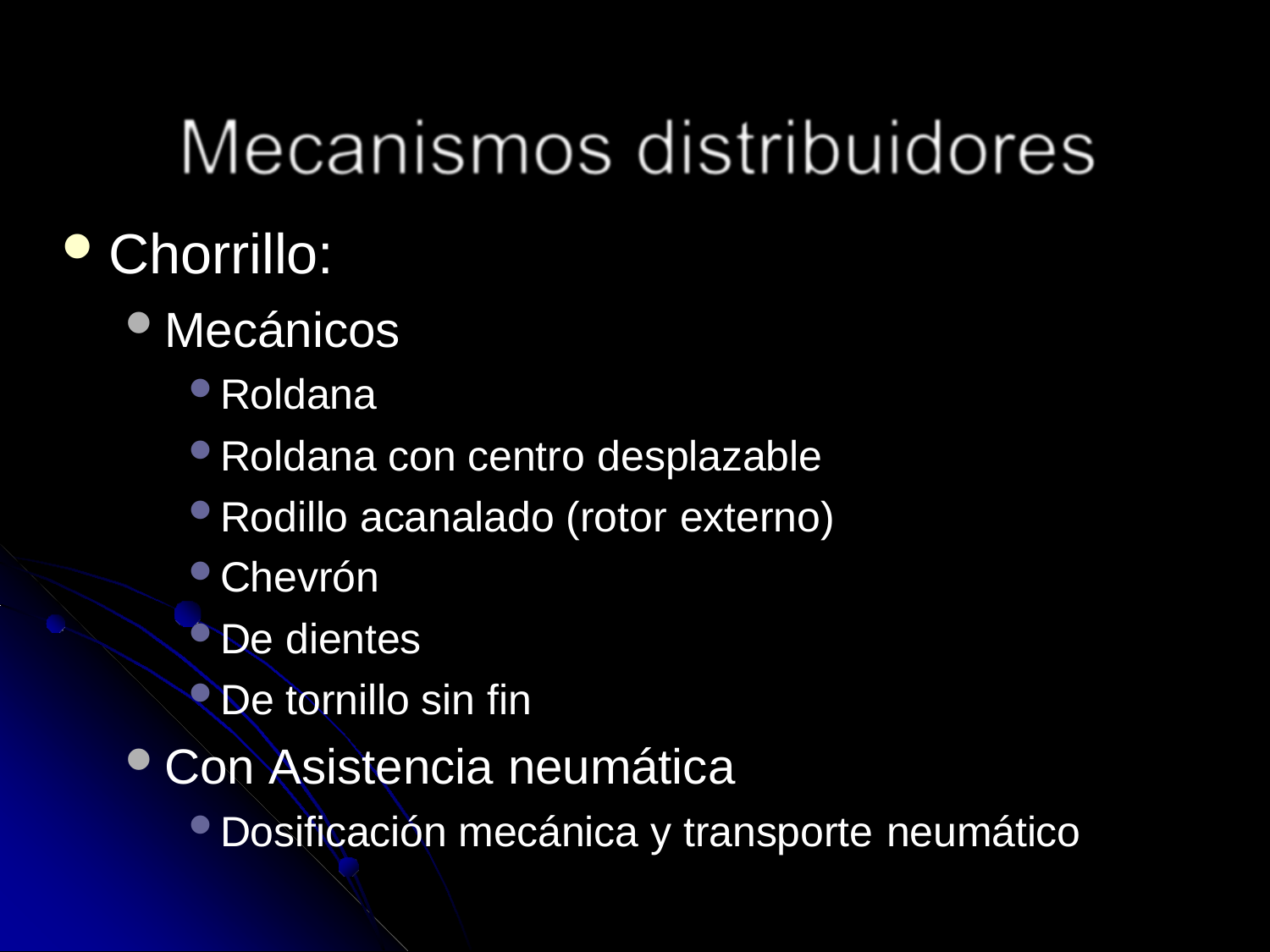

Chorrillo:
Mecánicos
Roldana
Roldana con centro desplazable
Rodillo acanalado (rotor externo)
Chevrón
De dientes
De tornillo sin fin
Con Asistencia neumática
Dosificación mecánica y transporte neumático